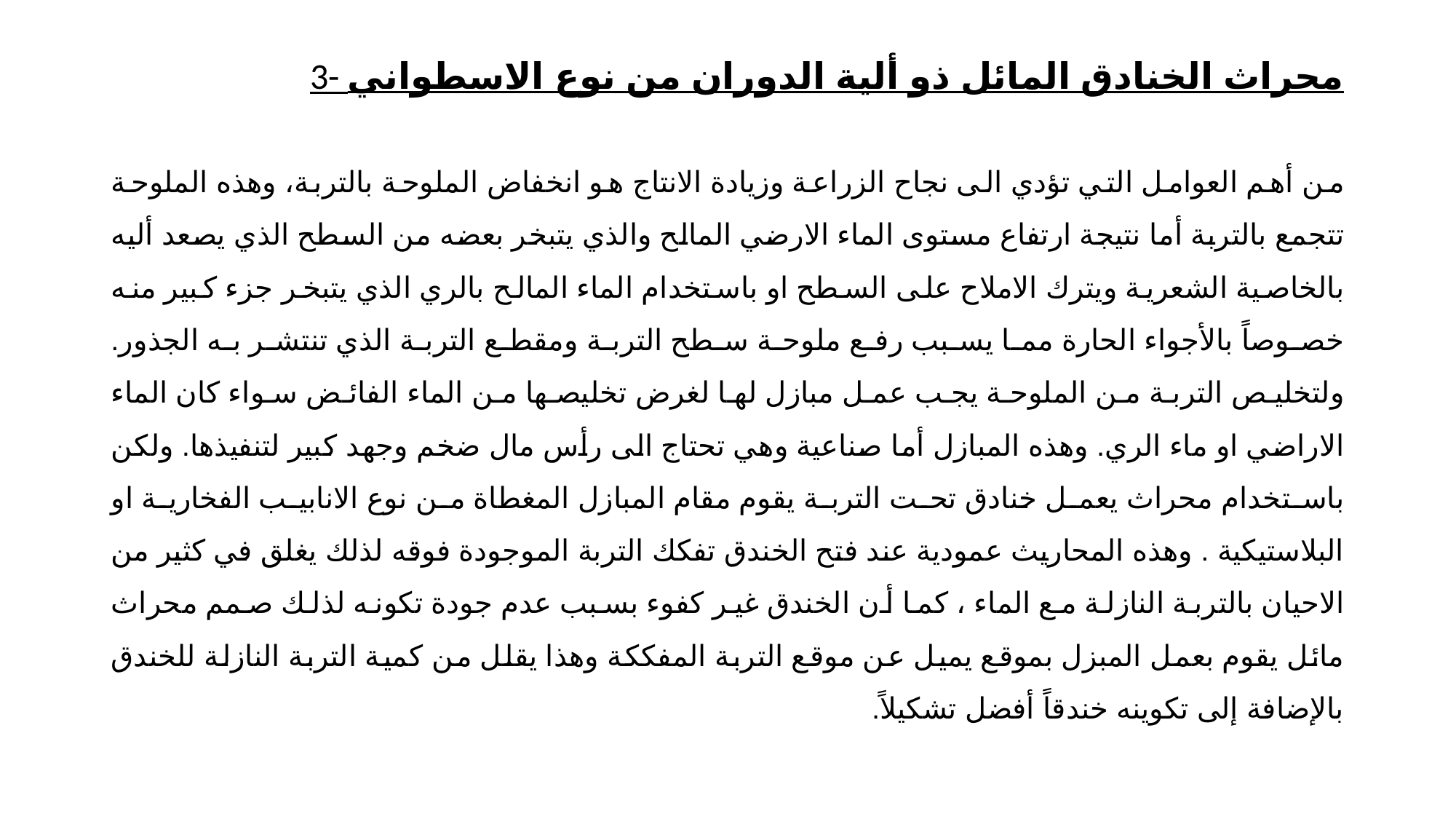

# 3- محراث الخنادق المائل ذو ألية الدوران من نوع الاسطواني
من أهم العوامل التي تؤدي الى نجاح الزراعة وزيادة الانتاج هو انخفاض الملوحة بالتربة، وهذه الملوحة تتجمع بالتربة أما نتيجة ارتفاع مستوى الماء الارضي المالح والذي يتبخر بعضه من السطح الذي يصعد أليه بالخاصية الشعرية ويترك الاملاح على السطح او باستخدام الماء المالح بالري الذي يتبخر جزء كبير منه خصوصاً بالأجواء الحارة مما يسبب رفع ملوحة سطح التربة ومقطع التربة الذي تنتشر به الجذور. ولتخليص التربة من الملوحة يجب عمل مبازل لها لغرض تخليصها من الماء الفائض سواء كان الماء الاراضي او ماء الري. وهذه المبازل أما صناعية وهي تحتاج الى رأس مال ضخم وجهد كبير لتنفيذها. ولكن باستخدام محراث يعمل خنادق تحت التربة يقوم مقام المبازل المغطاة من نوع الانابيب الفخارية او البلاستيكية . وهذه المحاريث عمودية عند فتح الخندق تفكك التربة الموجودة فوقه لذلك يغلق في كثير من الاحيان بالتربة النازلة مع الماء ، كما أن الخندق غير كفوء بسبب عدم جودة تكونه لذلك صمم محراث مائل يقوم بعمل المبزل بموقع يميل عن موقع التربة المفككة وهذا يقلل من كمية التربة النازلة للخندق بالإضافة إلى تكوينه خندقاً أفضل تشكيلاً.